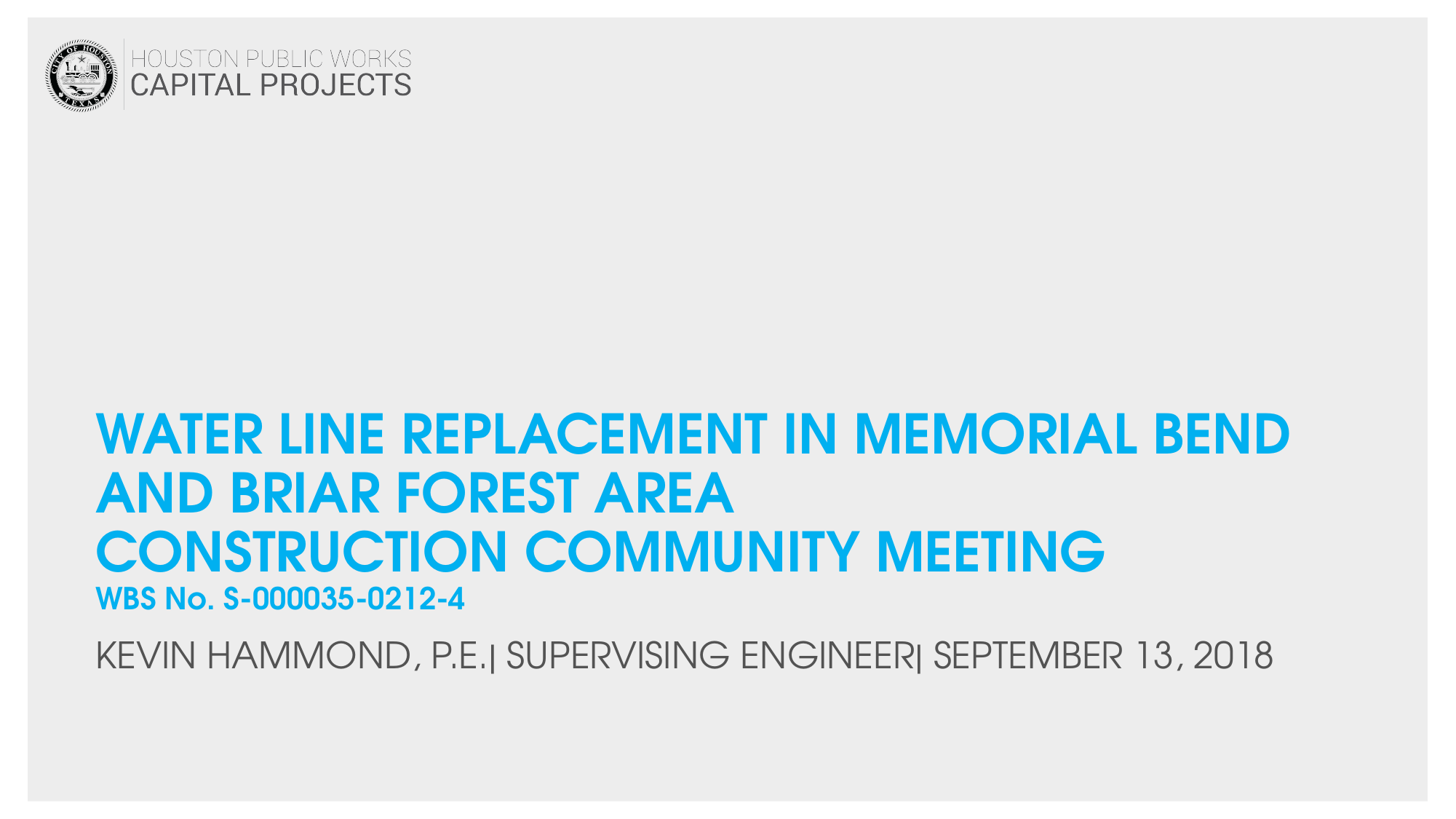

# WATER LINE REPLACEMENT IN MEMORIAL BEND AND BRIAR FOREST AREA CONSTRUCTION COMMUNITY MEETING WBS No. S-000035-0212-4
KEVIN HAMMOND, P.E.| SUPERVISING ENGINEER| SEPTEMBER 13, 2018